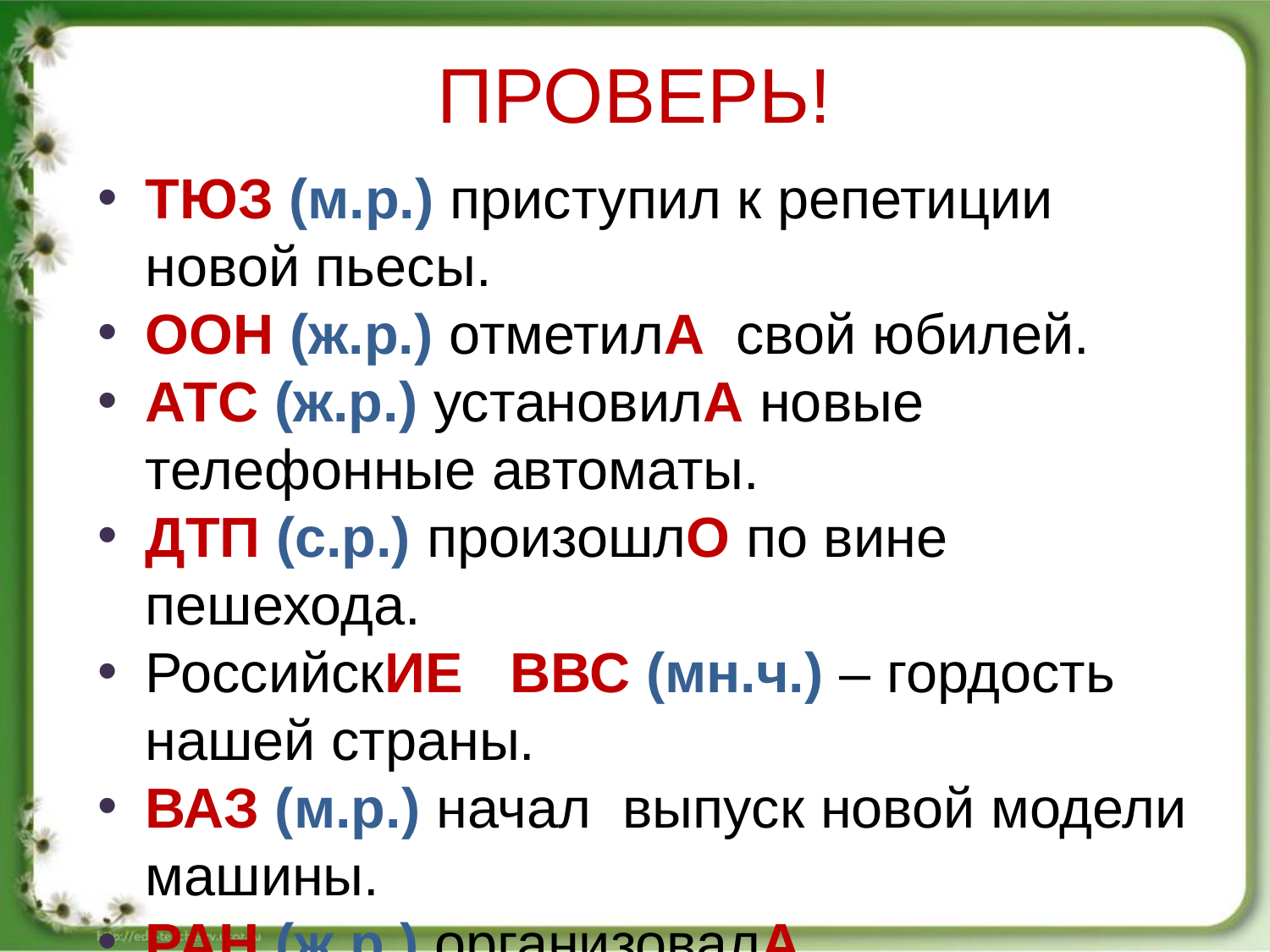

# ПРОВЕРЬ!
ТЮЗ (м.р.) приступил к репетиции новой пьесы.
ООН (ж.р.) отметилА  свой юбилей.
АТС (ж.р.) установилА новые телефонные автоматы.
ДТП (с.р.) произошлО по вине пешехода.
РоссийскИЕ   ВВС (мн.ч.) – гордость нашей страны.
ВАЗ (м.р.) начал  выпуск новой модели машины.
РАН (ж.р.) организовалА конференцию.